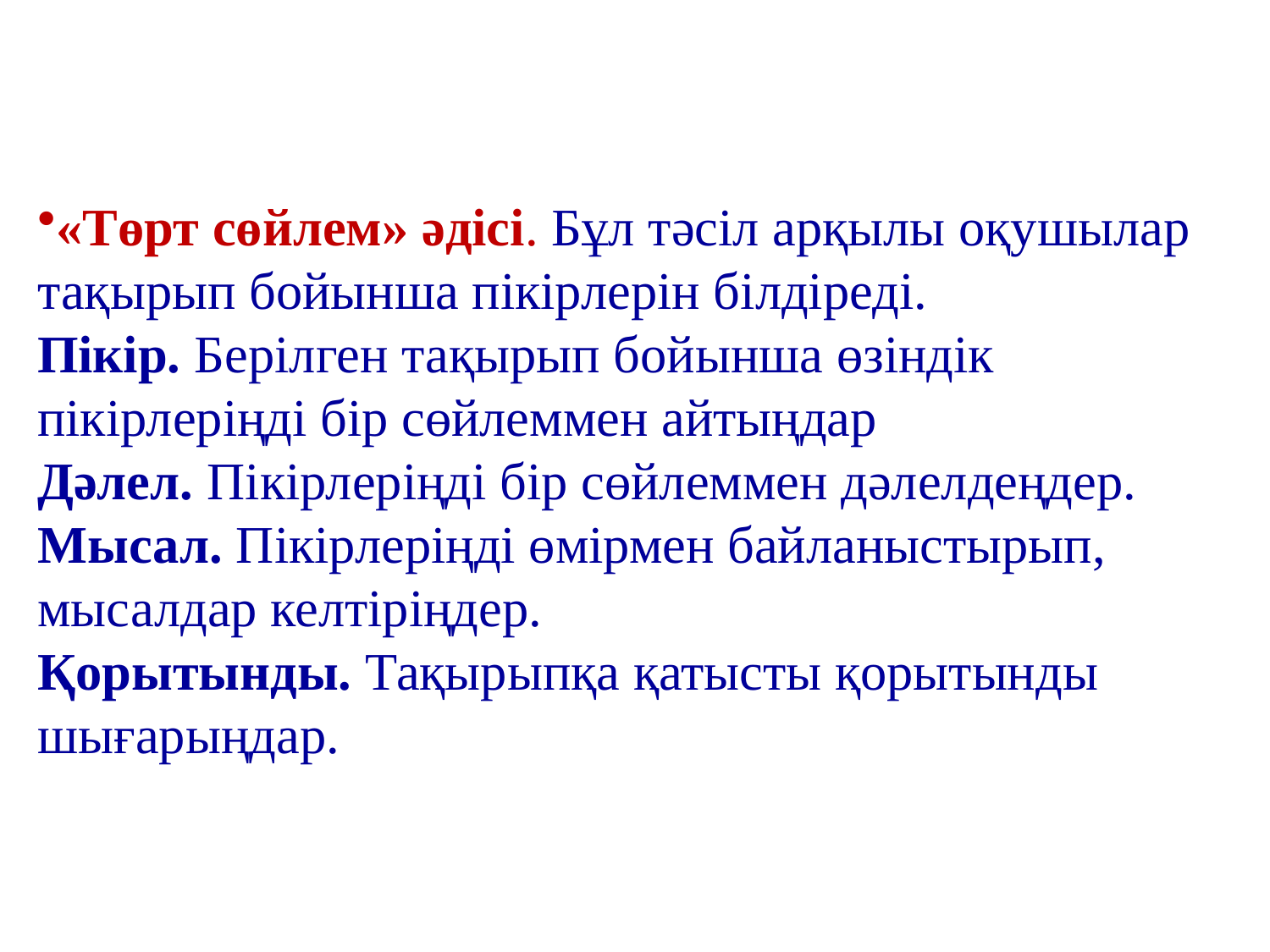

«Төрт сөйлем» әдісі. Бұл тәсіл арқылы оқушылар тақырып бойынша пікірлерін білдіреді.
Пікір. Берілген тақырып бойынша өзіндік пікірлеріңді бір сөйлеммен айтыңдар
Дәлел. Пікірлеріңді бір сөйлеммен дәлелдеңдер.
Мысал. Пікірлеріңді өмірмен байланыстырып, мысалдар келтіріңдер.
Қорытынды. Тақырыпқа қатысты қорытынды шығарыңдар.